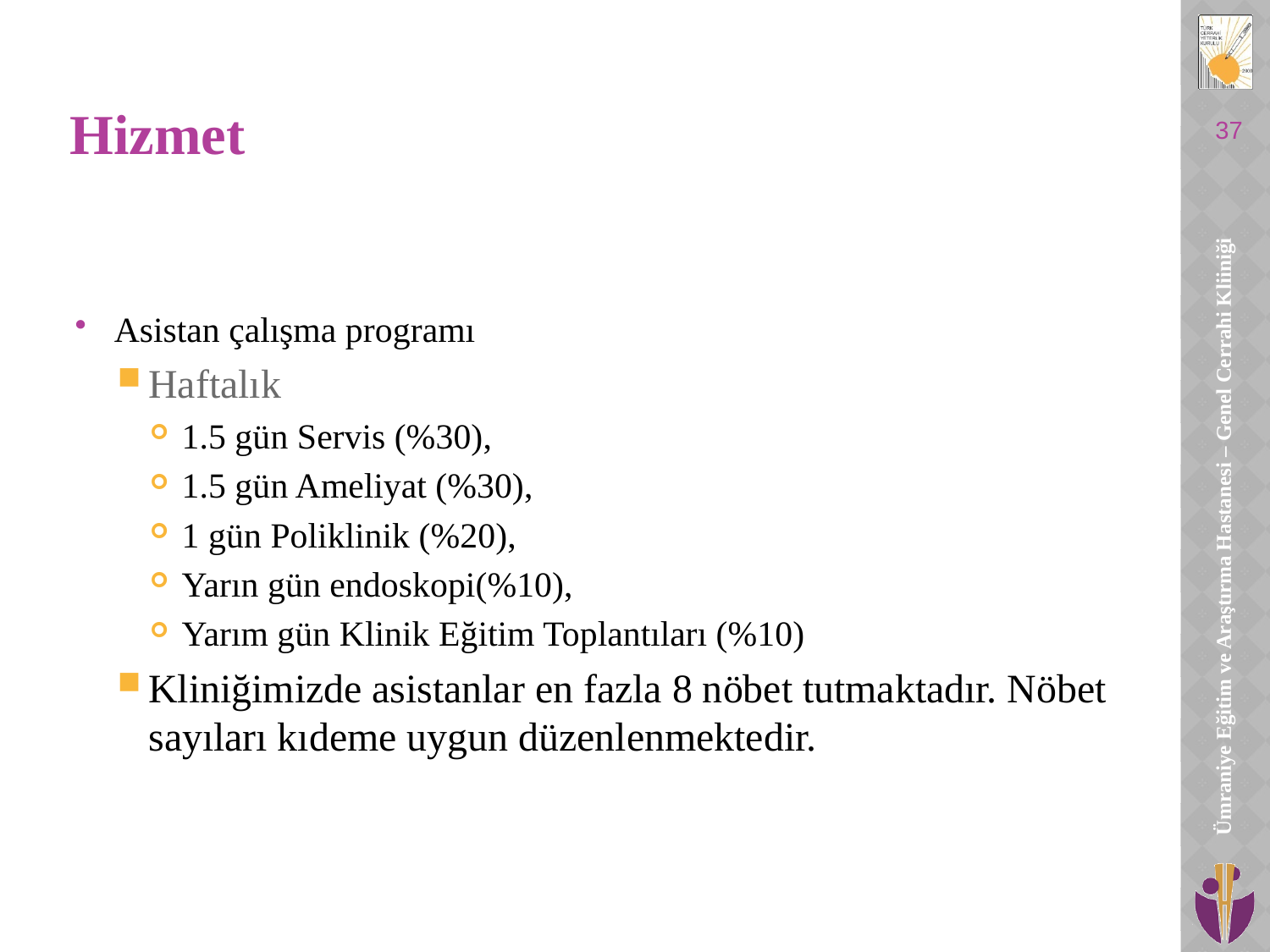

# Hizmet
37
Asistan çalışma programı
Haftalık
1.5 gün Servis (%30),
1.5 gün Ameliyat (%30),
1 gün Poliklinik (%20),
Yarın gün endoskopi(%10),
Yarım gün Klinik Eğitim Toplantıları (%10)
Kliniğimizde asistanlar en fazla 8 nöbet tutmaktadır. Nöbet sayıları kıdeme uygun düzenlenmektedir.